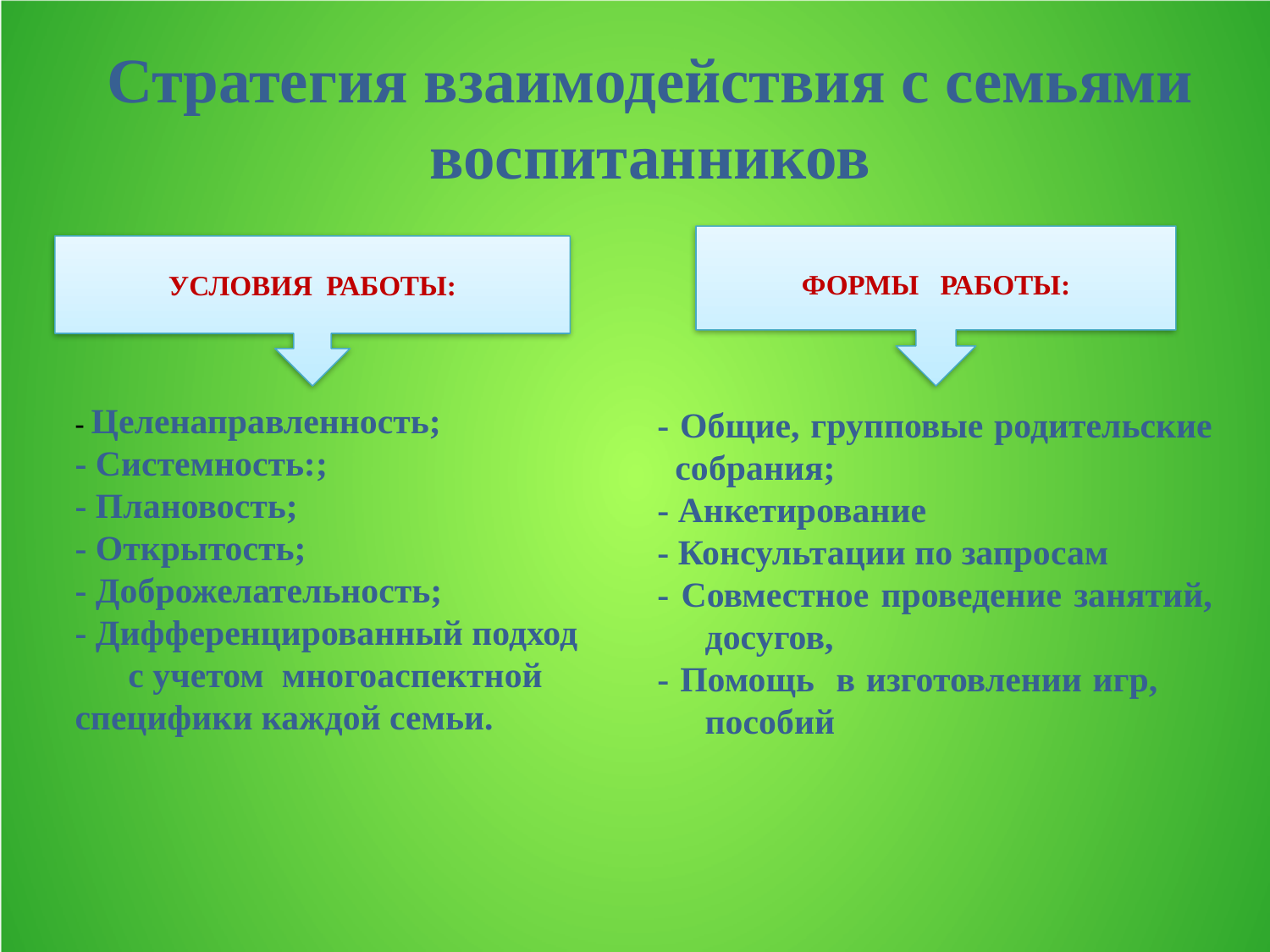

# Стратегия взаимодействия с семьями воспитанников
ФОРМЫ  РАБОТЫ:
УСЛОВИЯ  РАБОТЫ:

- Целенаправленность;
- Системность:;
- Плановость;
- Открытость;
- Доброжелательность;
- Дифференцированный подход        с учетом  многоаспектной специфики каждой семьи.

- Общие, групповые родительские
  собрания;
- Анкетирование
- Консультации по запросам
- Совместное проведение занятий, досугов,
- Помощь  в изготовлении игр,      пособий